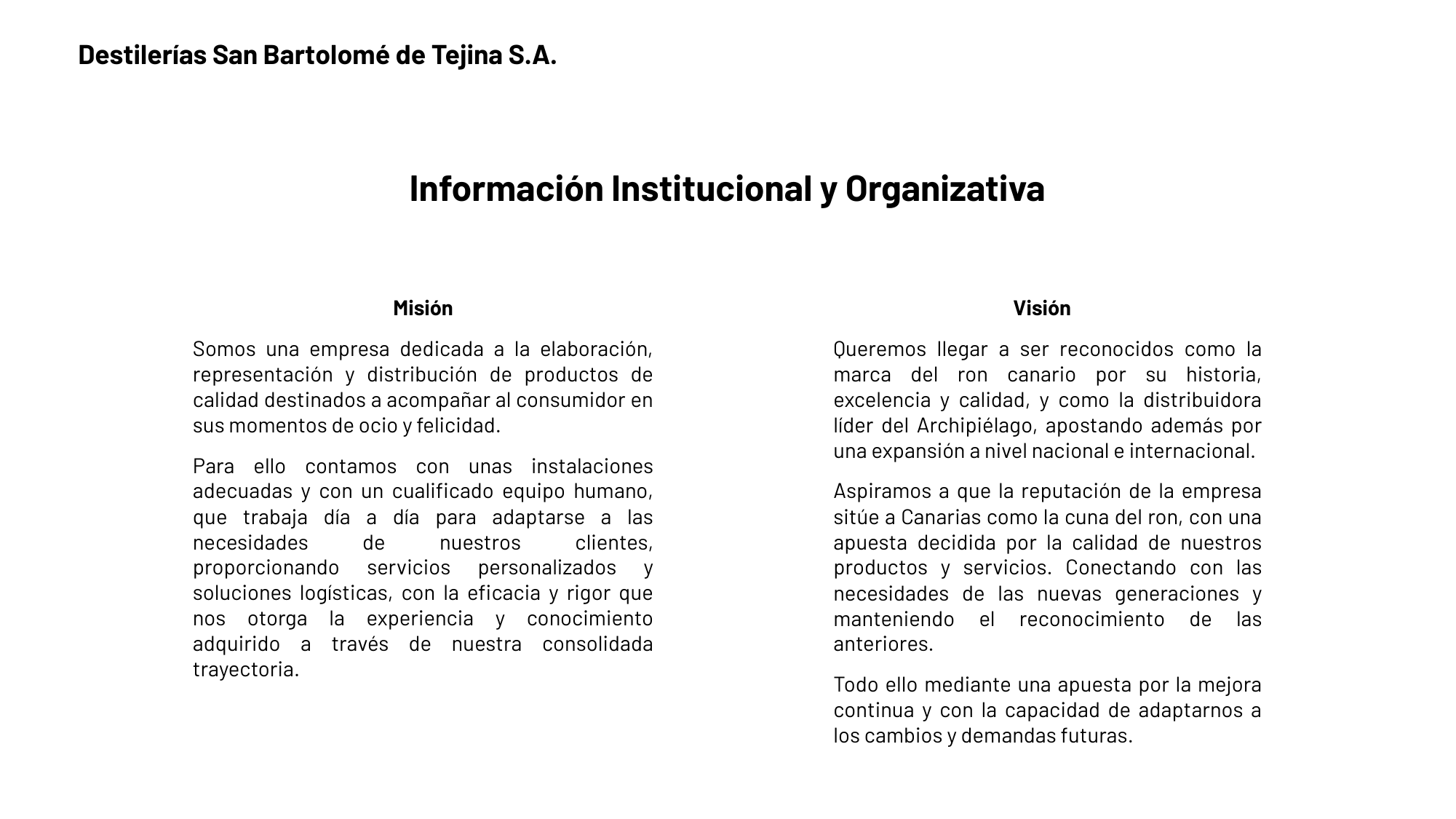

# Destilerías San Bartolomé de Tejina S.A.
Información Institucional y Organizativa
Misión
Somos una empresa dedicada a la elaboración, representación y distribución de productos de calidad destinados a acompañar al consumidor en sus momentos de ocio y felicidad.
Para ello contamos con unas instalaciones adecuadas y con un cualificado equipo humano, que trabaja día a día para adaptarse a las necesidades de nuestros clientes, proporcionando servicios personalizados y soluciones logísticas, con la eficacia y rigor que nos otorga la experiencia y conocimiento adquirido a través de nuestra consolidada trayectoria.

Visión
Queremos llegar a ser reconocidos como la marca del ron canario por su historia, excelencia y calidad, y como la distribuidora líder del Archipiélago, apostando además por una expansión a nivel nacional e internacional.
Aspiramos a que la reputación de la empresa sitúe a Canarias como la cuna del ron, con una apuesta decidida por la calidad de nuestros productos y servicios. Conectando con las necesidades de las nuevas generaciones y manteniendo el reconocimiento de las anteriores.
Todo ello mediante una apuesta por la mejora continua y con la capacidad de adaptarnos a los cambios y demandas futuras.